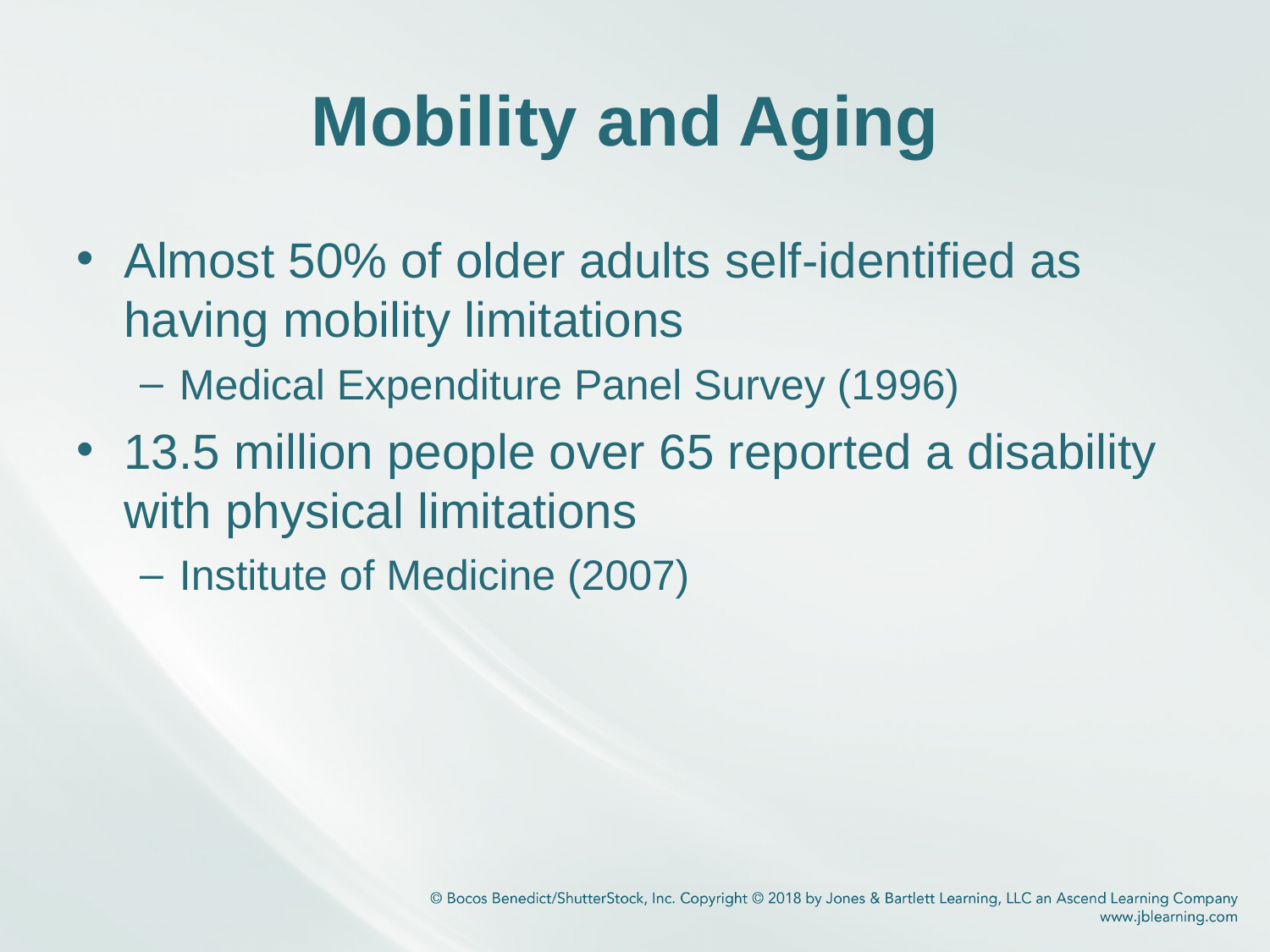

# Mobility and Aging
Almost 50% of older adults self-identified as having mobility limitations
Medical Expenditure Panel Survey (1996)
13.5 million people over 65 reported a disability with physical limitations
Institute of Medicine (2007)